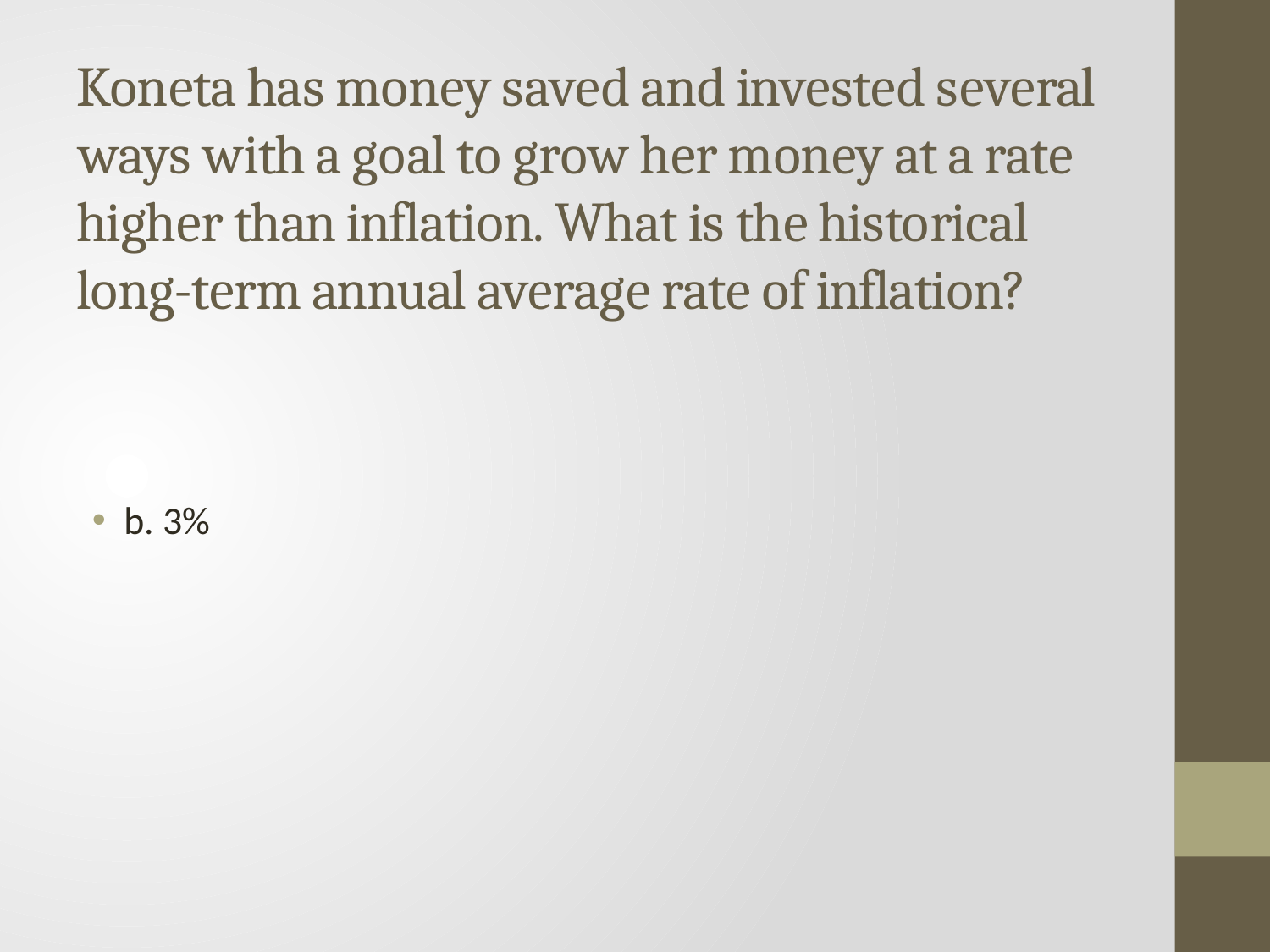

# Koneta has money saved and invested several ways with a goal to grow her money at a rate higher than inflation. What is the historical long-term annual average rate of inflation?

b. 3%